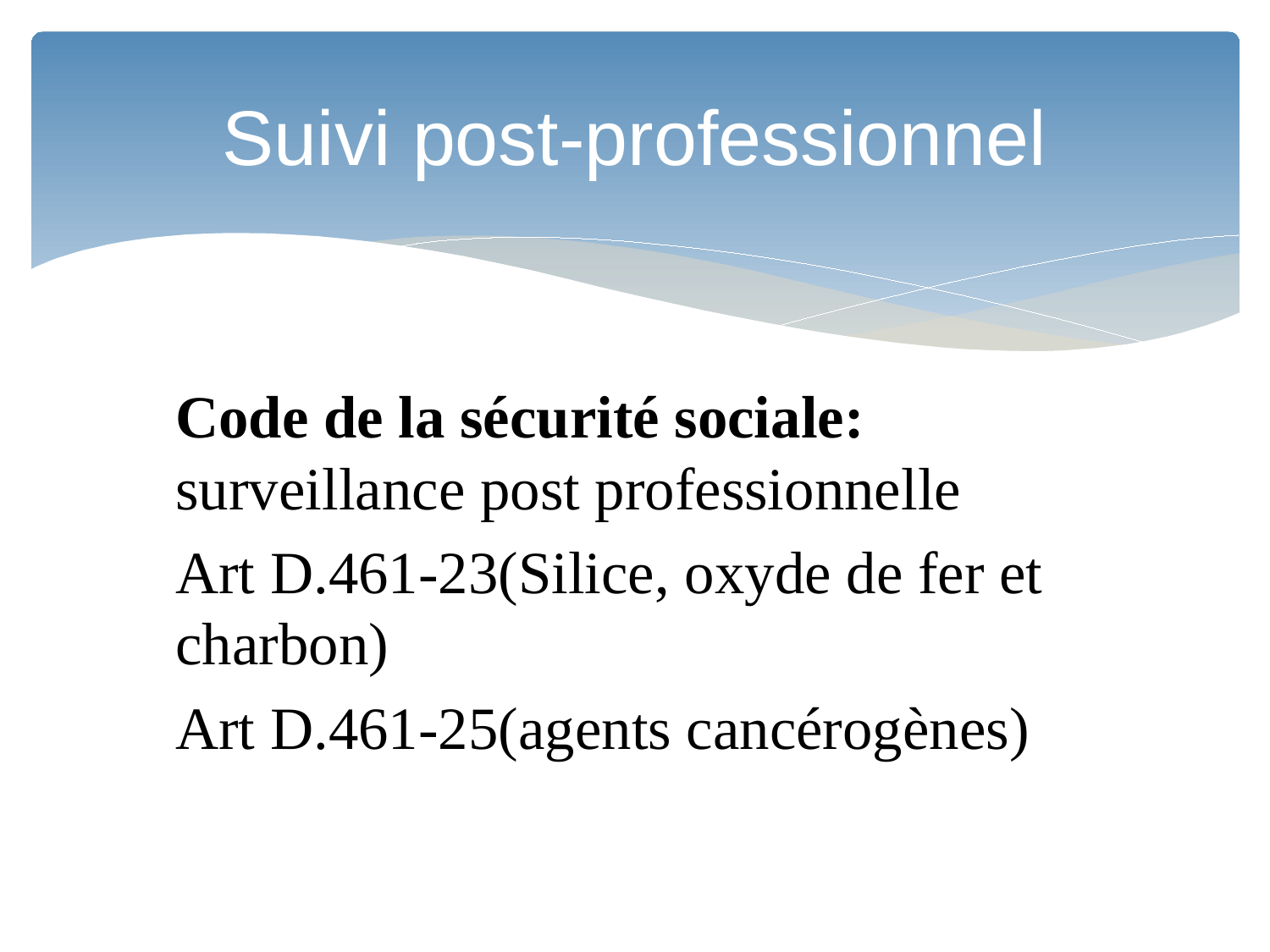

# Suivi post-professionnel
Code de la sécurité sociale: surveillance post professionnelle
Art D.461-23(Silice, oxyde de fer et charbon)
Art D.461-25(agents cancérogènes)